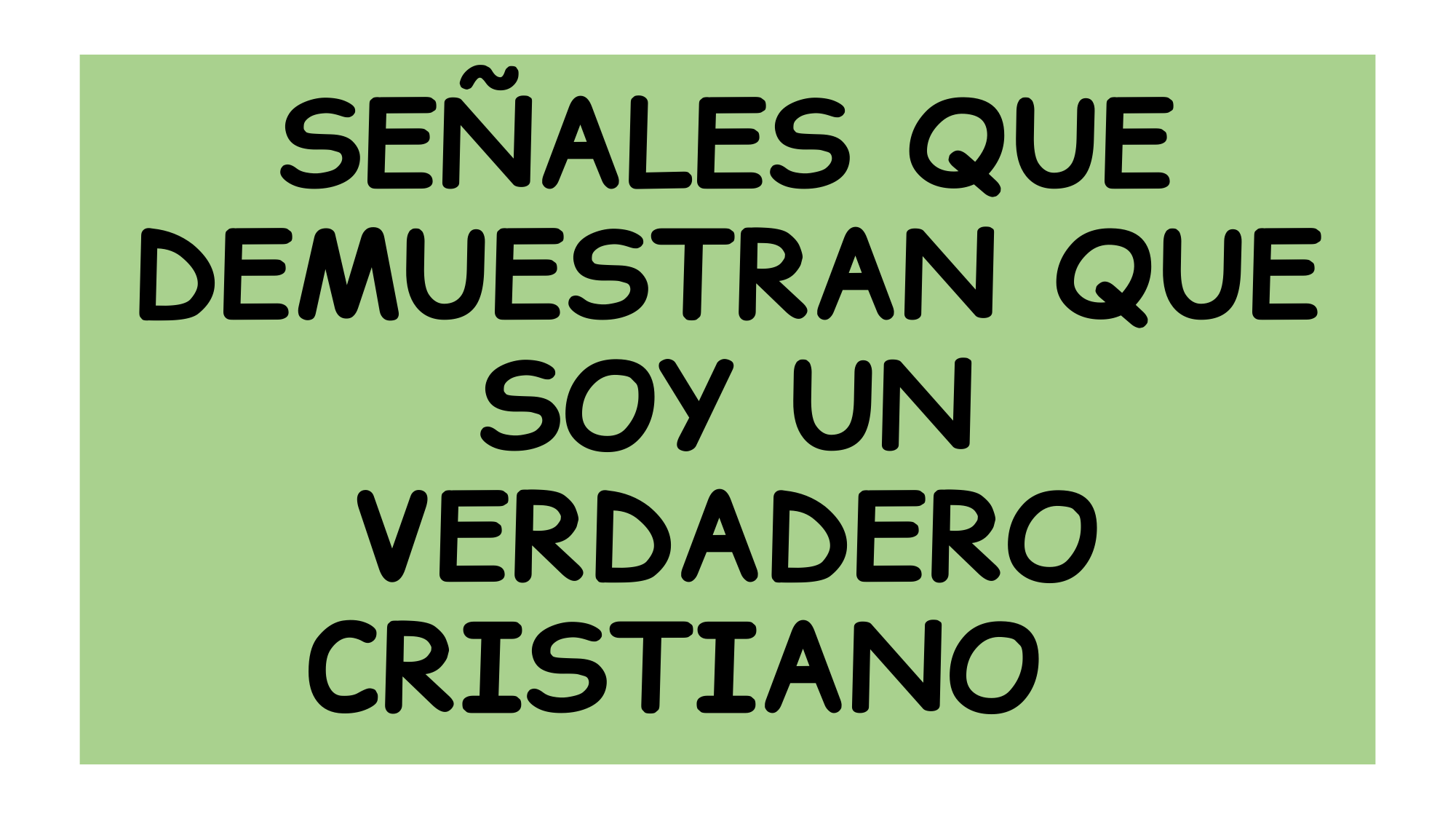

# SEÑALES QUE DEMUESTRAN QUE SOY UN VERDADERO CRISTIANO